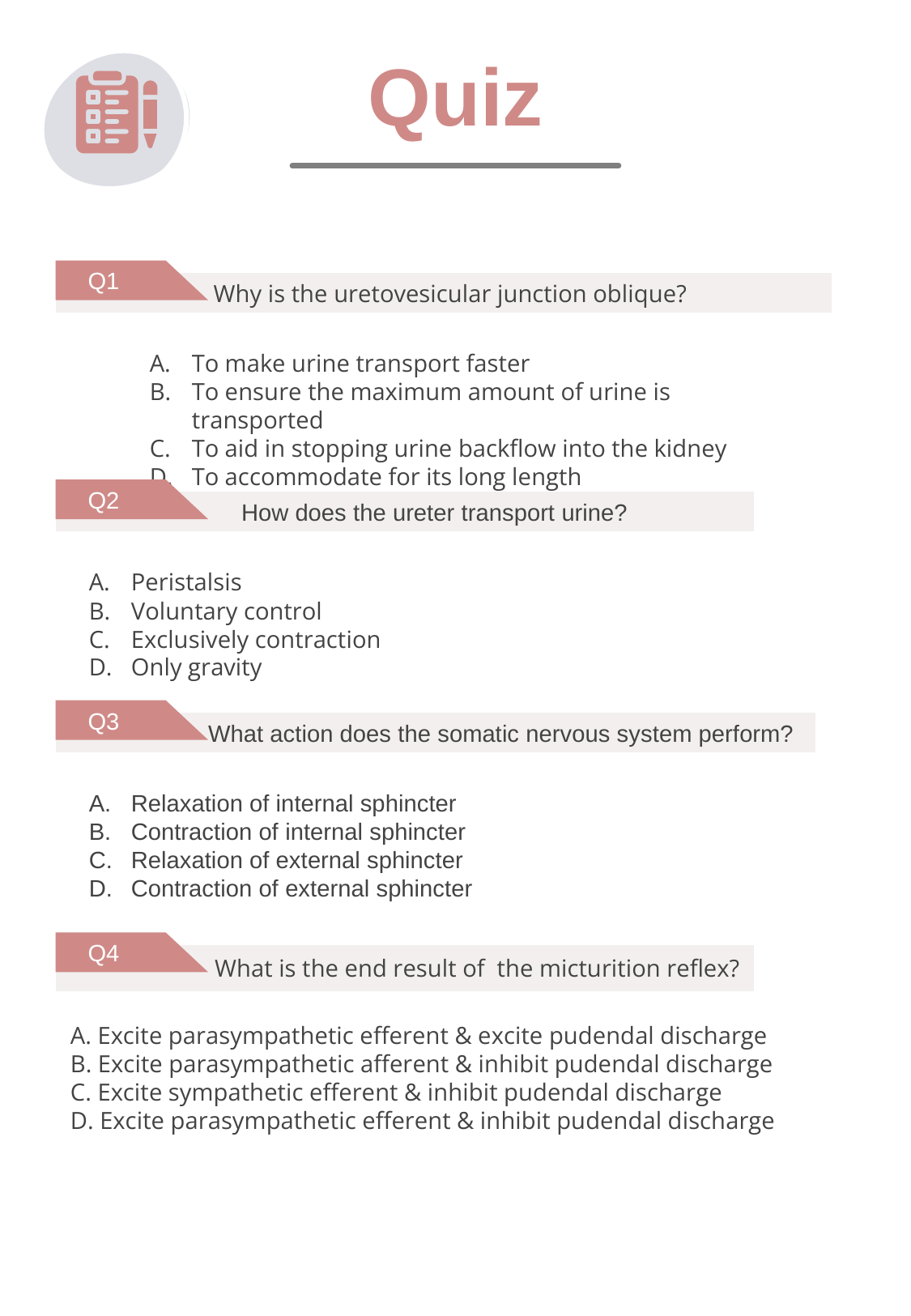

Quiz

   Q1
                        Why is the uretovesicular junction oblique?
To make urine transport faster
To ensure the maximum amount of urine is transported
To aid in stopping urine backflow into the kidney
To accommodate for its long length
   Q2
                          How does the ureter transport urine?
Peristalsis
Voluntary control
Exclusively contraction
Only gravity
   Q3
                     What action does the somatic nervous system perform?
Relaxation of internal sphincter
Contraction of internal sphincter
Relaxation of external sphincter
Contraction of external sphincter
   Q4
                      What is the end result of  the micturition reflex?
A. Excite parasympathetic efferent & excite pudendal discharge
B. Excite parasympathetic afferent & inhibit pudendal discharge
C. Excite sympathetic efferent & inhibit pudendal discharge
D. Excite parasympathetic efferent & inhibit pudendal discharge